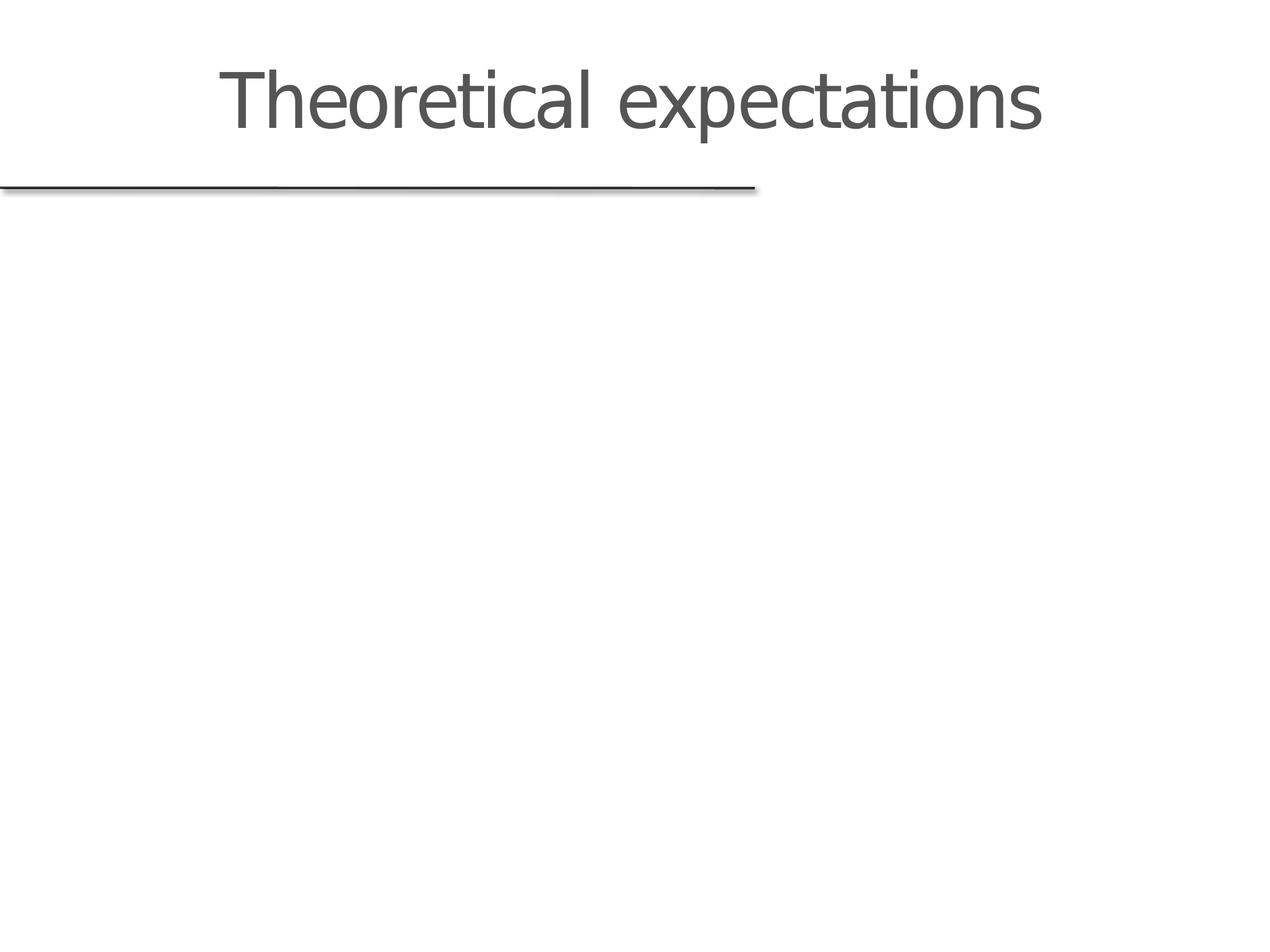

# Theoretical expectations
Exotic forms of crystalline quark matter could sustain ellipticities of 10-4 [arXiv:astro-ph/0503399; arXiv:0708.2965; arXiv:0708.2984; arXiv:0901.4637]
Or, could be held up by (internal) magnetic fields of order 1016G (dependent on configuration and equation of state of star) [e.g. arXix:astro-ph/9602107, arXiv:gr-qc/0206051; arXiv:0705.2195; arXiv:0712.2162, arXiv:1204.3781]
Horowitz and Kadau [arXiv:0904.1986] suggest that normal neutron star crusts may sustain ellipticities of up to 10-5
Stars could be emitting gravitational waves near currently detectable level, but upper limits alone cannot constrain these various possibilities - stars may just be intrinsically smooth